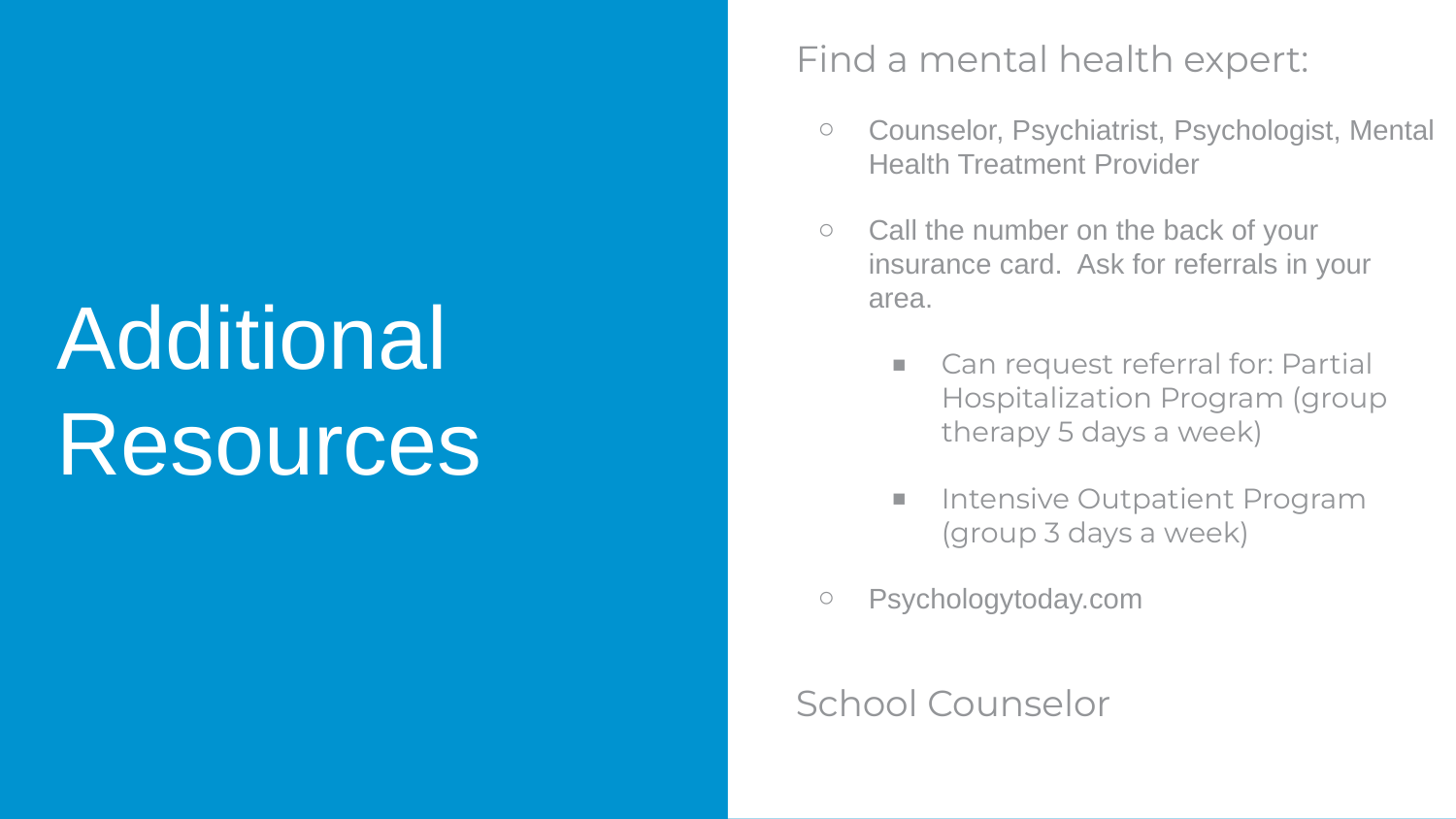

Find a mental health expert:
Counselor, Psychiatrist, Psychologist, Mental Health Treatment Provider
Call the number on the back of your insurance card.  Ask for referrals in your area.
Can request referral for: Partial Hospitalization Program (group therapy 5 days a week)
Intensive Outpatient Program (group 3 days a week)
Psychologytoday.com

School Counselor

# Additional Resources